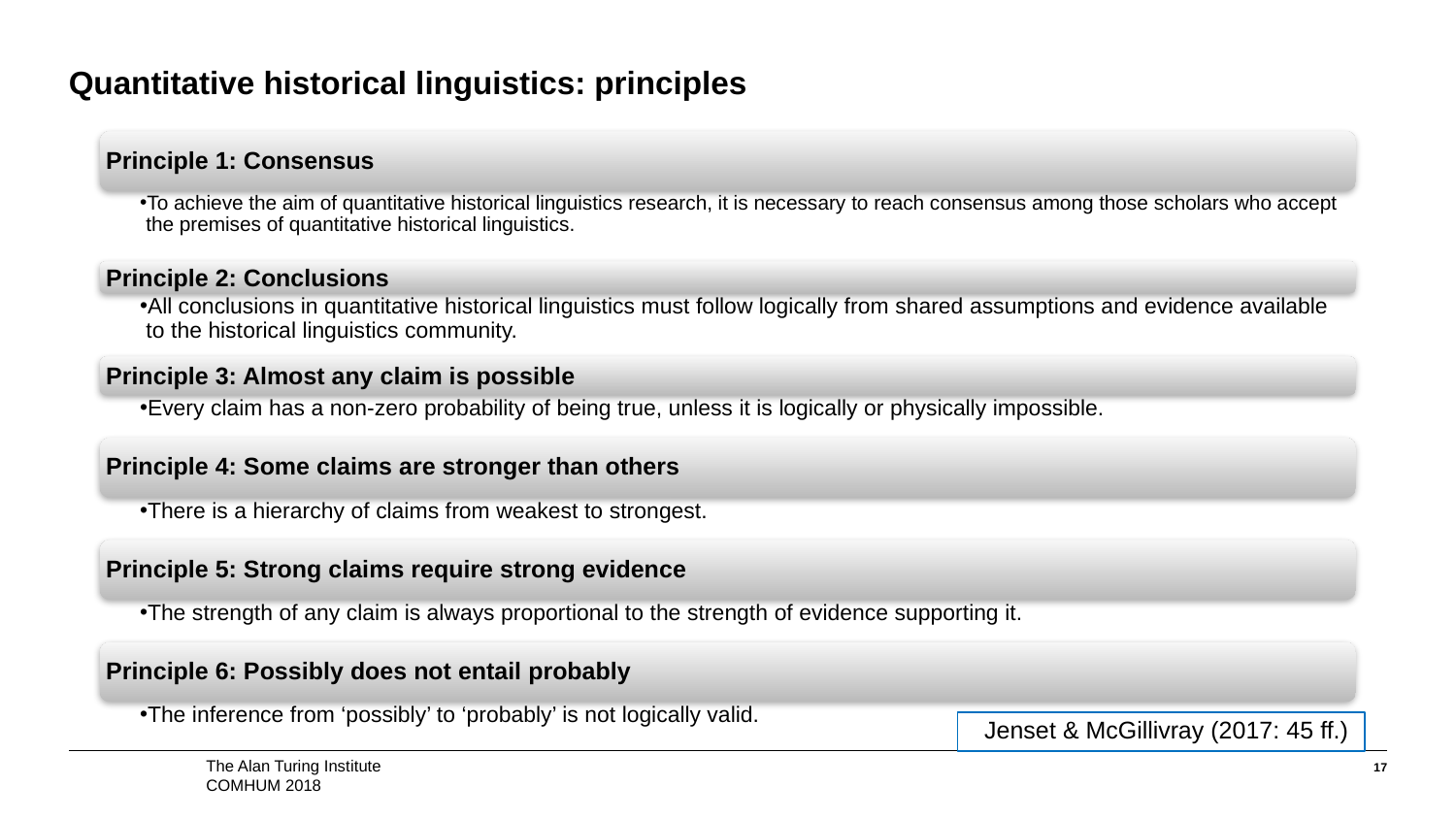

# Quantitative historical linguistics: principles

Principle 1: Consensus
To achieve the aim of quantitative historical linguistics research, it is necessary to reach consensus among those scholars who accept the premises of quantitative historical linguistics.

Principle 2: Conclusions

All conclusions in quantitative historical linguistics must follow logically from shared assumptions and evidence available to the historical linguistics community.

Principle 3: Almost any claim is possible

Every claim has a non-zero probability of being true, unless it is logically or physically impossible.

Principle 4: Some claims are stronger than others

There is a hierarchy of claims from weakest to strongest.

Principle 5: Strong claims require strong evidence

The strength of any claim is always proportional to the strength of evidence supporting it.

Principle 6: Possibly does not entail probably

The inference from ‘possibly’ to ‘probably’ is not logically valid.

Jenset & McGillivray (2017: 45 ff.)
17
COMHUM 2018